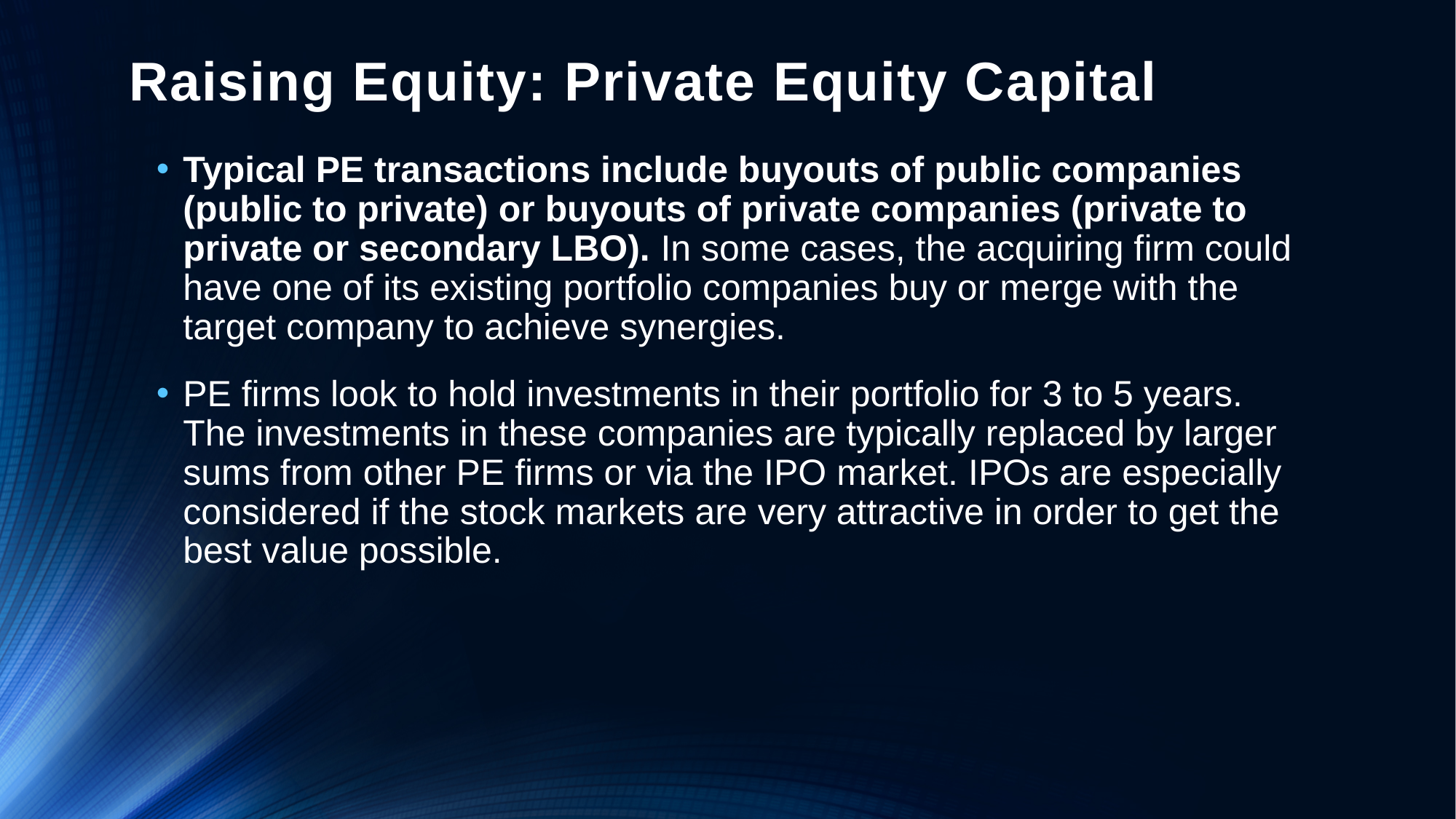

# Raising Equity: Private Equity Capital
Typical PE transactions include buyouts of public companies (public to private) or buyouts of private companies (private to private or secondary LBO). In some cases, the acquiring firm could have one of its existing portfolio companies buy or merge with the target company to achieve synergies.
PE firms look to hold investments in their portfolio for 3 to 5 years. The investments in these companies are typically replaced by larger sums from other PE firms or via the IPO market. IPOs are especially considered if the stock markets are very attractive in order to get the best value possible.